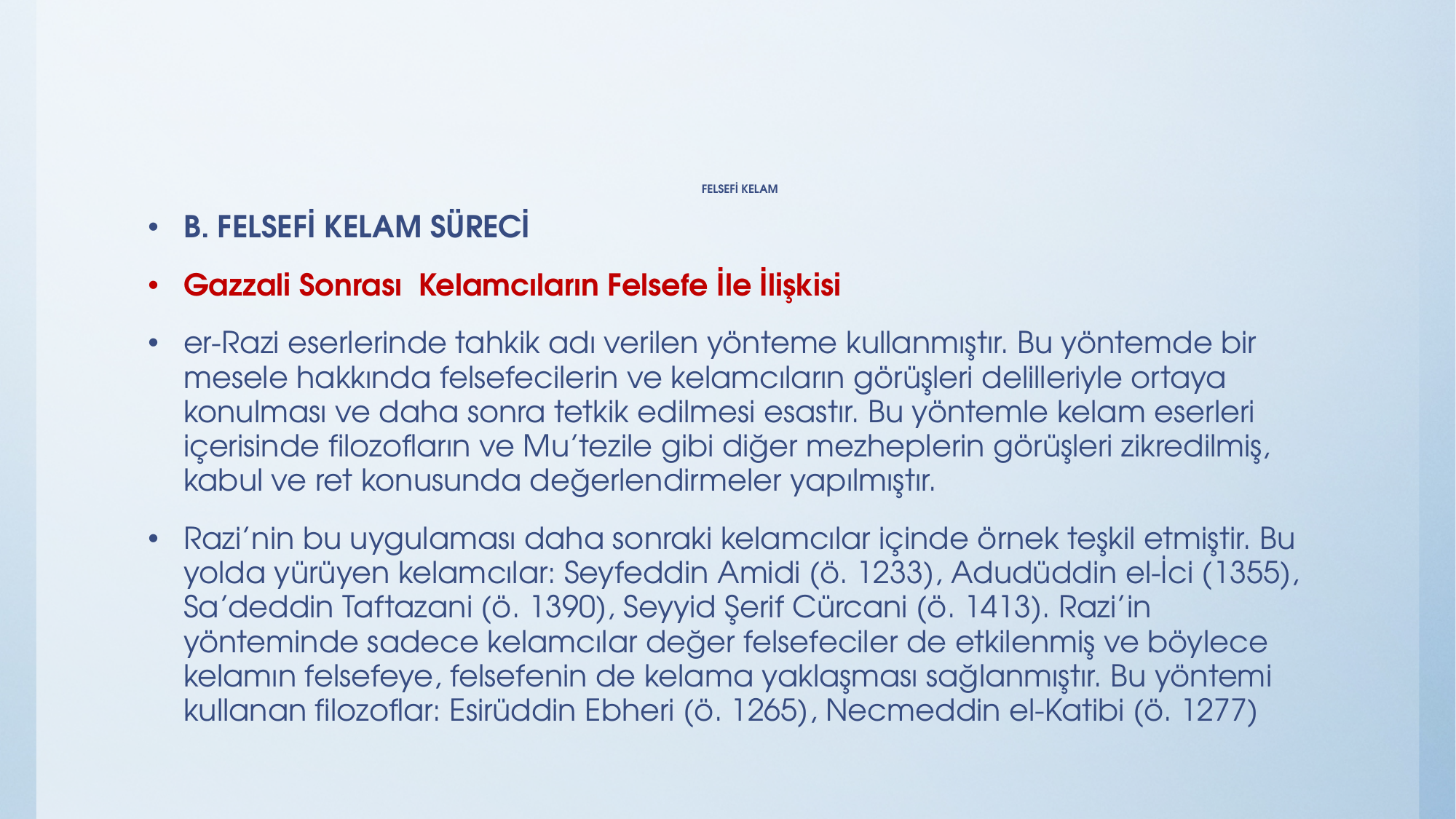

# FELSEFİ KELAM
B. FELSEFİ KELAM SÜRECİ
Gazzali Sonrası  Kelamcıların Felsefe İle İlişkisi
er-Razi eserlerinde tahkik adı verilen yönteme kullanmıştır. Bu yöntemde bir mesele hakkında felsefecilerin ve kelamcıların görüşleri delilleriyle ortaya konulması ve daha sonra tetkik edilmesi esastır. Bu yöntemle kelam eserleri içerisinde filozofların ve Mu’tezile gibi diğer mezheplerin görüşleri zikredilmiş, kabul ve ret konusunda değerlendirmeler yapılmıştır.
Razi’nin bu uygulaması daha sonraki kelamcılar içinde örnek teşkil etmiştir. Bu yolda yürüyen kelamcılar: Seyfeddin Amidi (ö. 1233), Adudüddin el-İci (1355), Sa’deddin Taftazani (ö. 1390), Seyyid Şerif Cürcani (ö. 1413). Razi’in yönteminde sadece kelamcılar değer felsefeciler de etkilenmiş ve böylece kelamın felsefeye, felsefenin de kelama yaklaşması sağlanmıştır. Bu yöntemi kullanan filozoflar: Esirüddin Ebheri (ö. 1265), Necmeddin el-Katibi (ö. 1277)